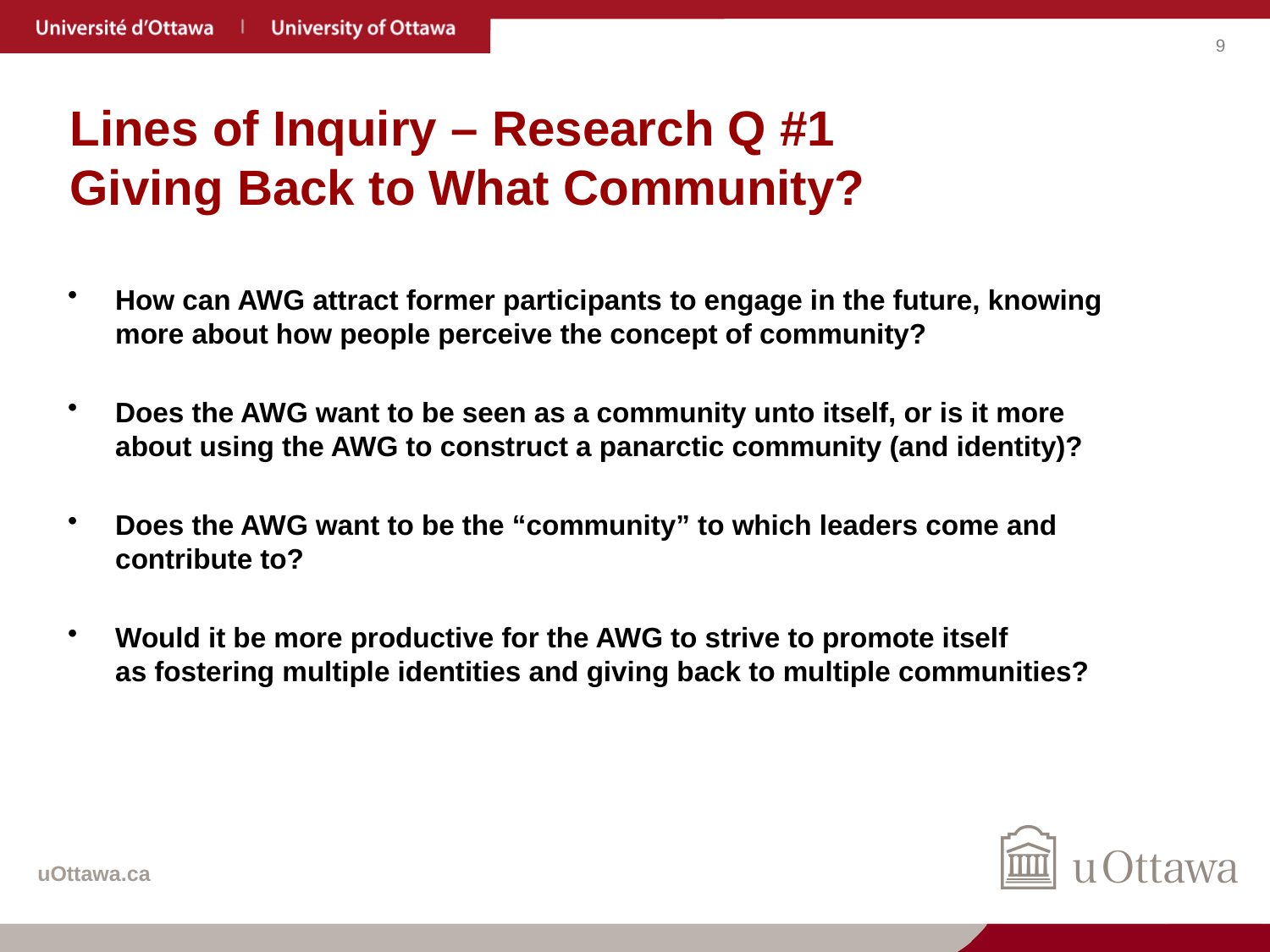

# Lines of Inquiry – Research Q #1 Giving Back to What Community?

How can AWG attract former participants to engage in the future, knowing more about how people perceive the concept of community?

Does the AWG want to be seen as a community unto itself, or is it more about using the AWG to construct a panarctic community (and identity)?

Does the AWG want to be the “community” to which leaders come and contribute to?

Would it be more productive for the AWG to strive to promote itself as fostering multiple identities and giving back to multiple communities?